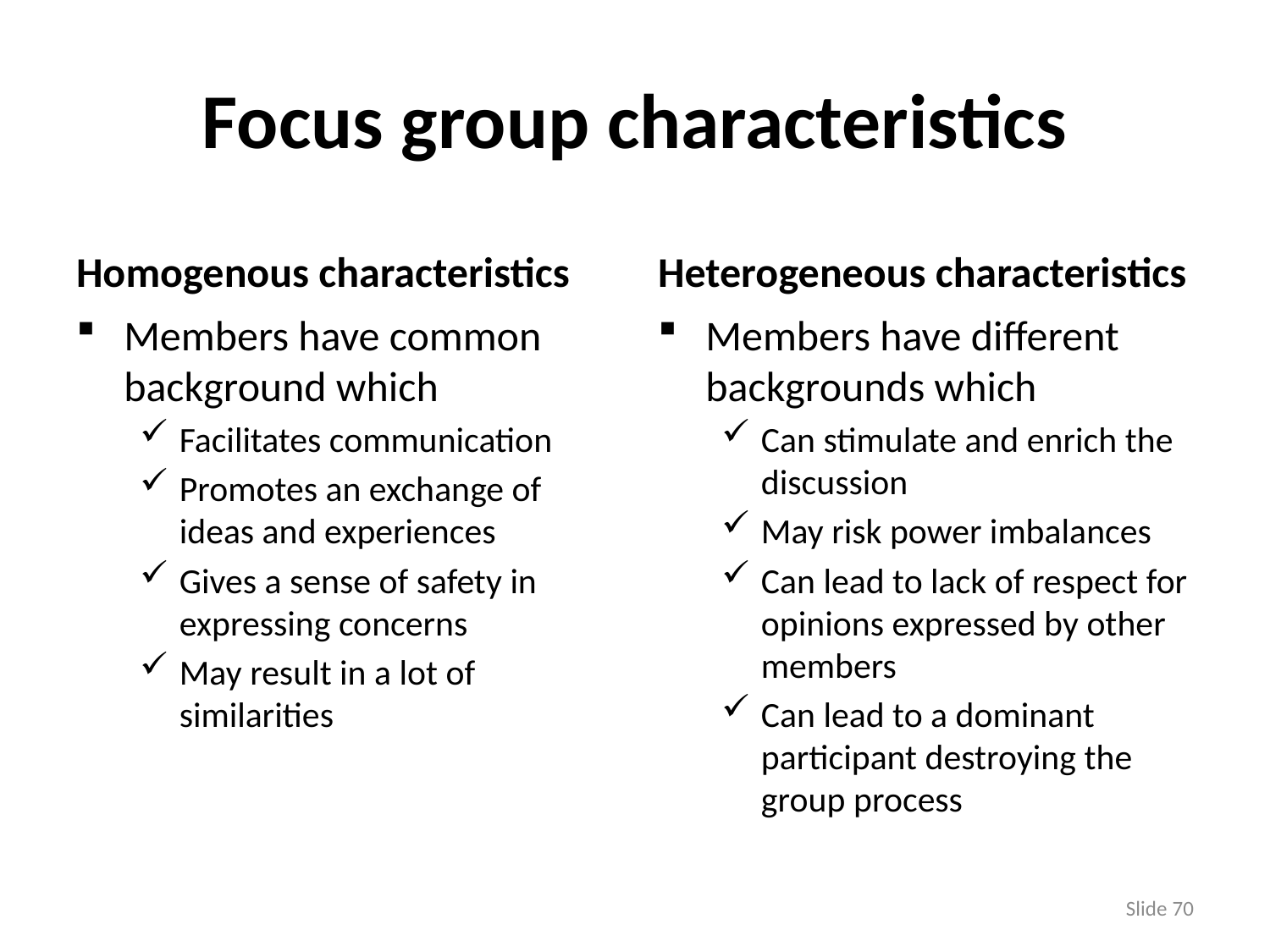

# Focus group characteristics
Homogenous characteristics
Heterogeneous characteristics
Members have common background which
Facilitates communication
Promotes an exchange of ideas and experiences
Gives a sense of safety in expressing concerns
May result in a lot of similarities

Members have different backgrounds which
Can stimulate and enrich the discussion
May risk power imbalances
Can lead to lack of respect for opinions expressed by other members
Can lead to a dominant participant destroying the group process

Slide 70